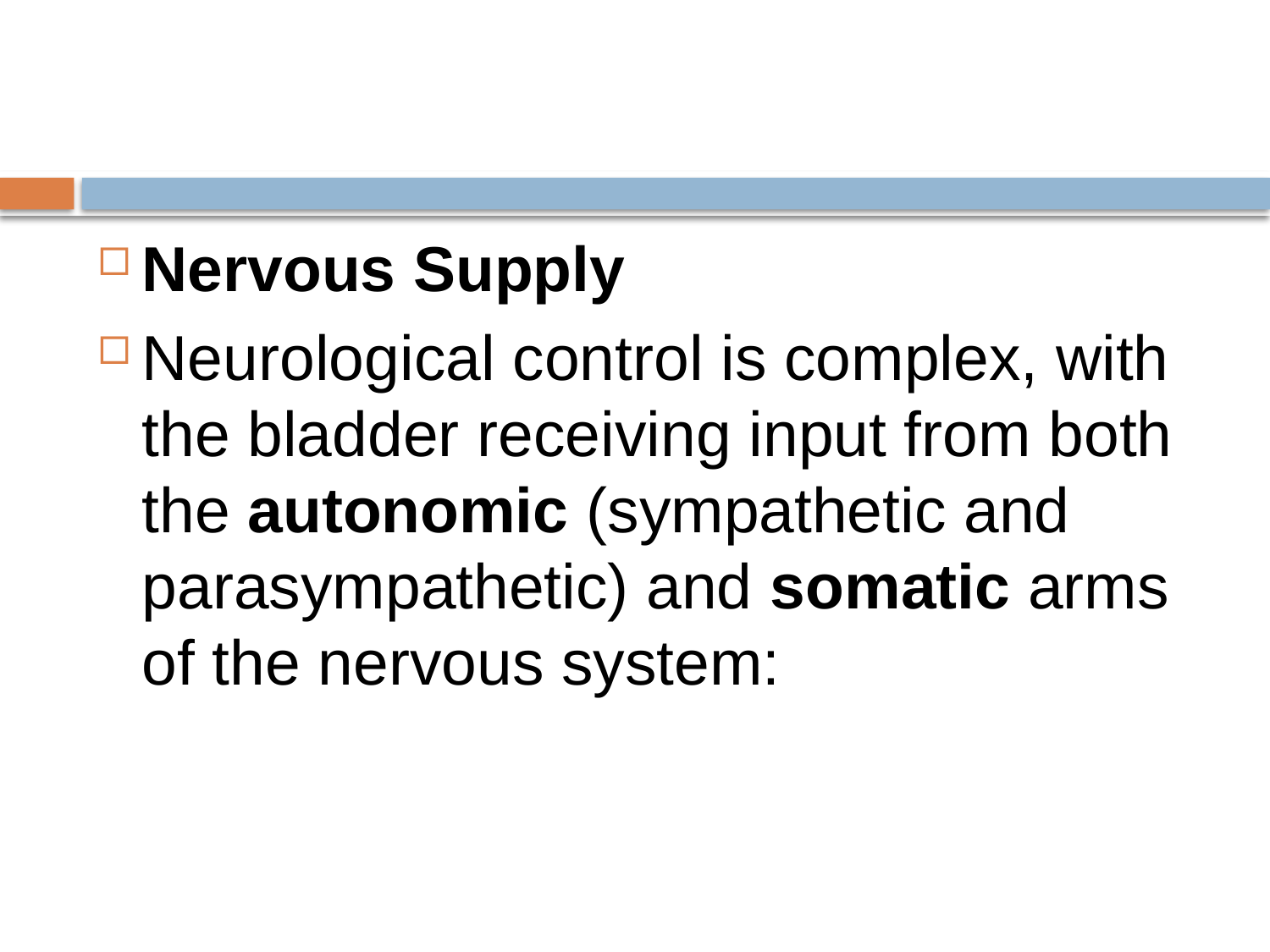

#
Nervous Supply
Neurological control is complex, with the bladder receiving input from both the autonomic (sympathetic and parasympathetic) and somatic arms of the nervous system: